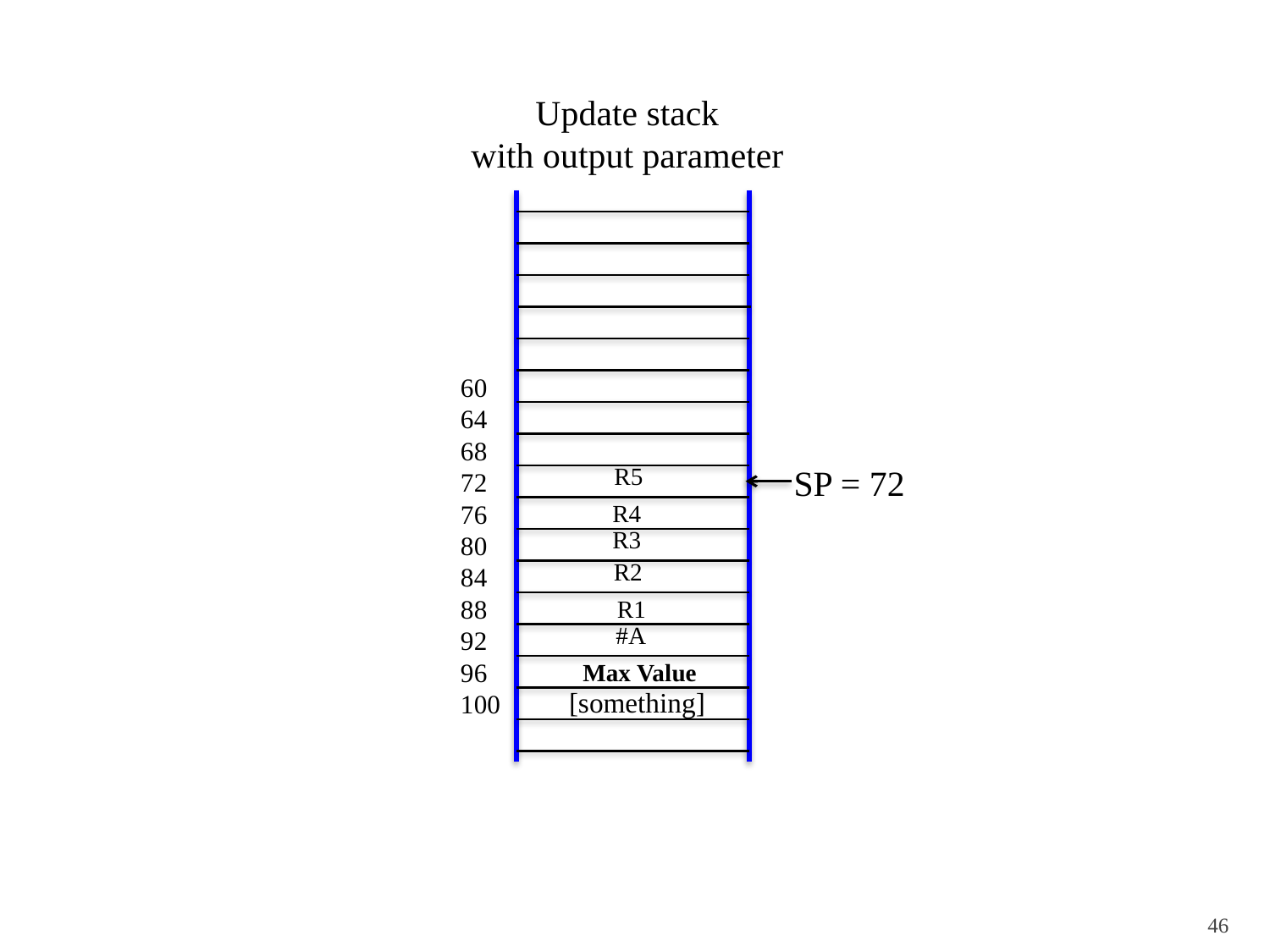

Update stack
with output parameter
SP = 72
R2
R1
#A
Max Value

60
64
68
72
76
80
84
88
92
96
100
R5
R4
R3
[something]
46